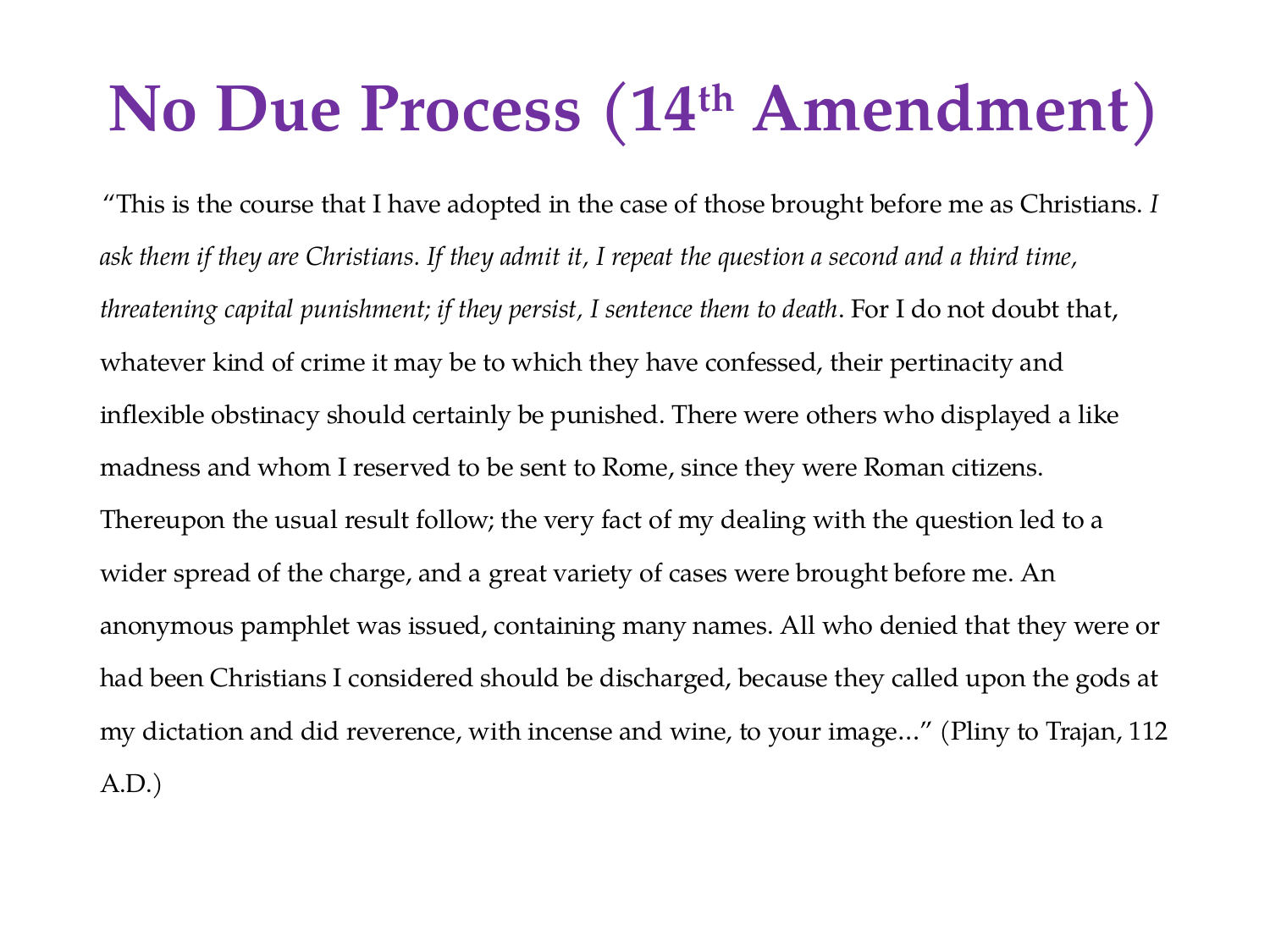

# No Due Process (14th Amendment)
 “This is the course that I have adopted in the case of those brought before me as Christians. I ask them if they are Christians. If they admit it, I repeat the question a second and a third time, threatening capital punishment; if they persist, I sentence them to death. For I do not doubt that, whatever kind of crime it may be to which they have confessed, their pertinacity and inflexible obstinacy should certainly be punished. There were others who displayed a like madness and whom I reserved to be sent to Rome, since they were Roman citizens. Thereupon the usual result follow; the very fact of my dealing with the question led to a wider spread of the charge, and a great variety of cases were brought before me. An anonymous pamphlet was issued, containing many names. All who denied that they were or had been Christians I considered should be discharged, because they called upon the gods at my dictation and did reverence, with incense and wine, to your image…” (Pliny to Trajan, 112 A.D.)